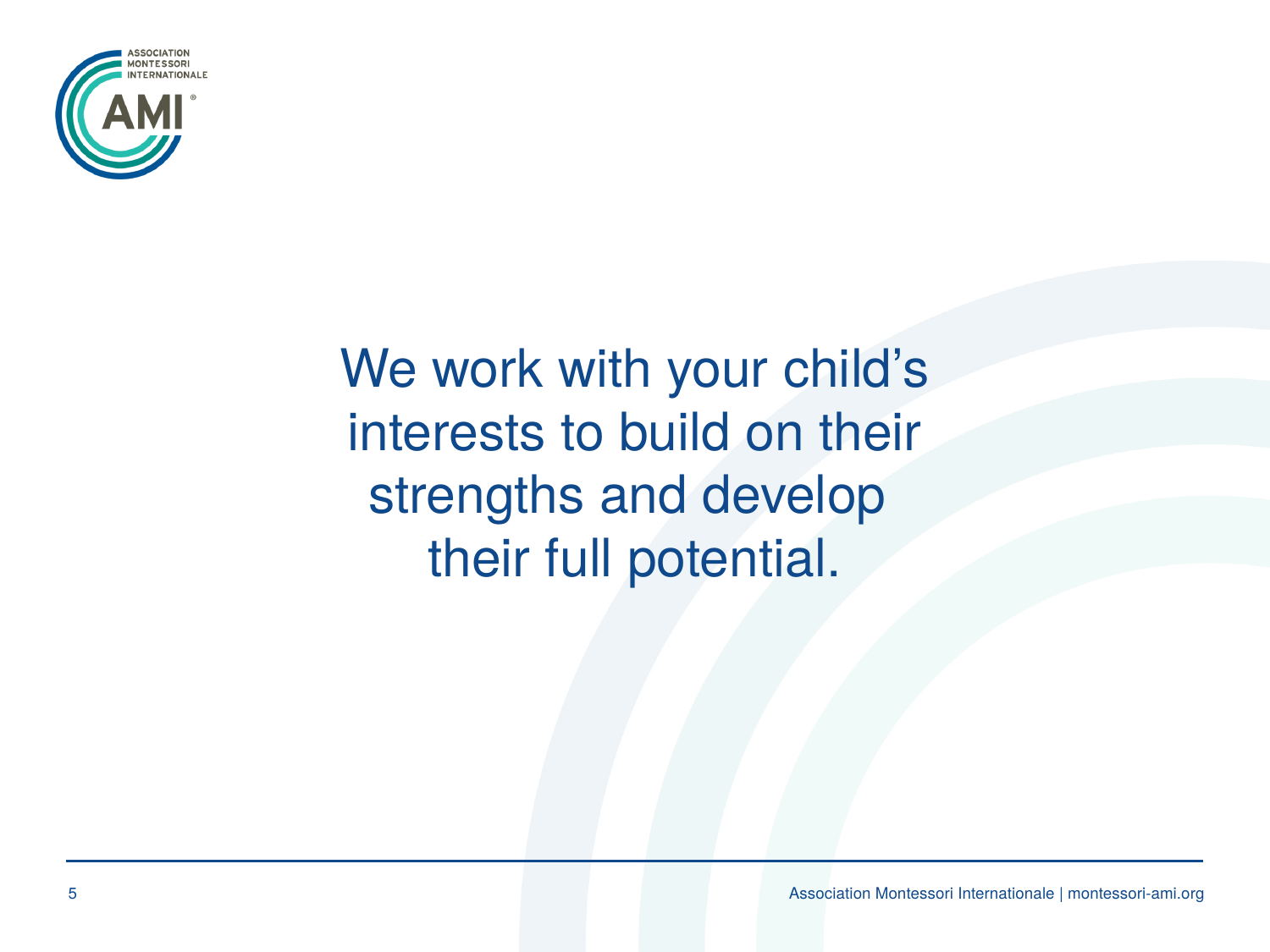

We work with your child’s interests to build on their strengths and develop
their full potential.